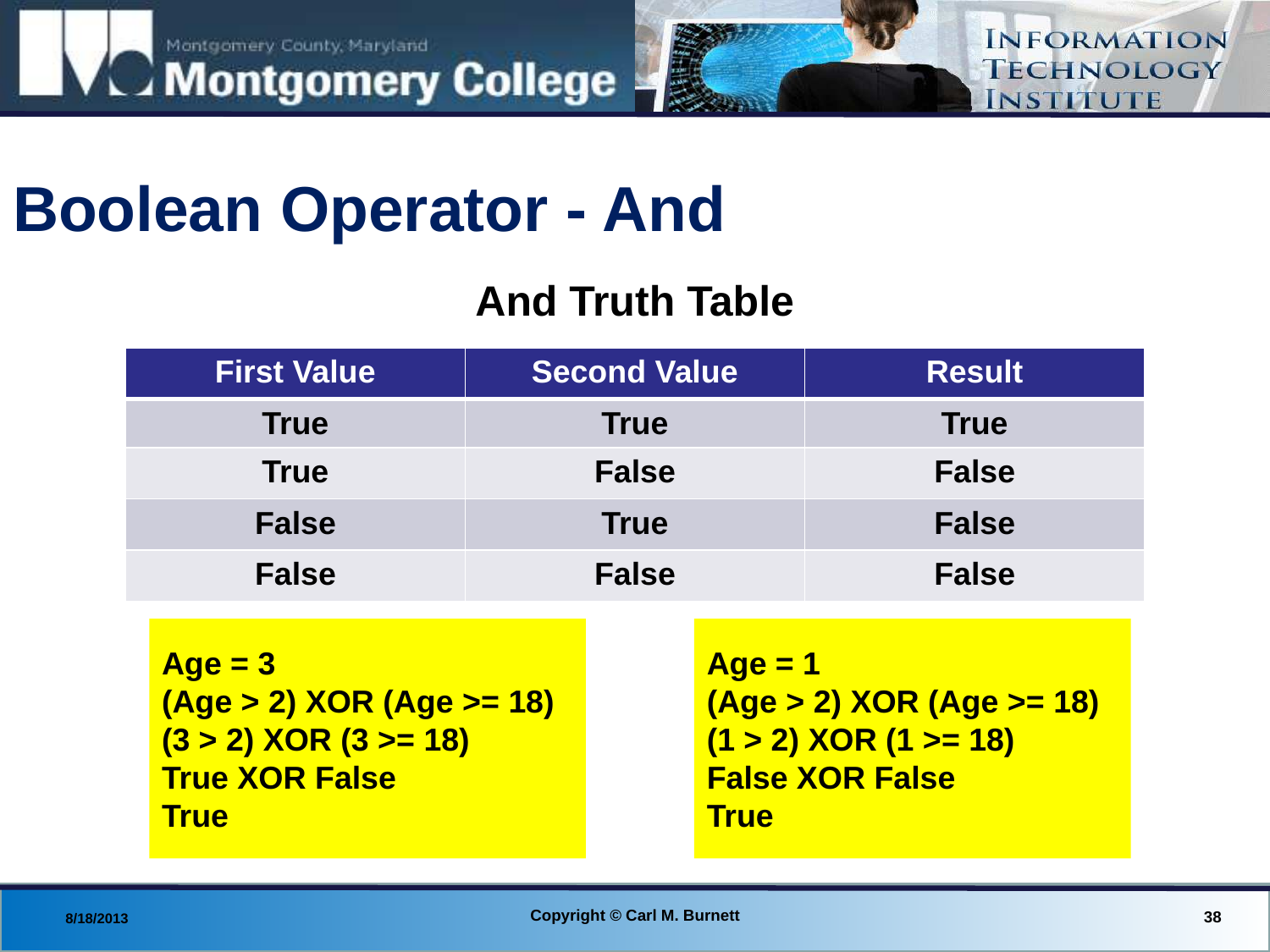

# Boolean Operator - And
And Truth Table
| First Value | Second Value | Result |
| --- | --- | --- |
| True | True | True |
| True | False | False |
| False | True | False |
| False | False | False |
Age = 3
(Age > 2) XOR (Age >= 18)
(3 > 2) XOR (3 >= 18)
True XOR False
True
Age = 1
(Age > 2) XOR (Age >= 18)
(1 > 2) XOR (1 >= 18)
False XOR False
True
Copyright © Carl M. Burnett
38
8/18/2013